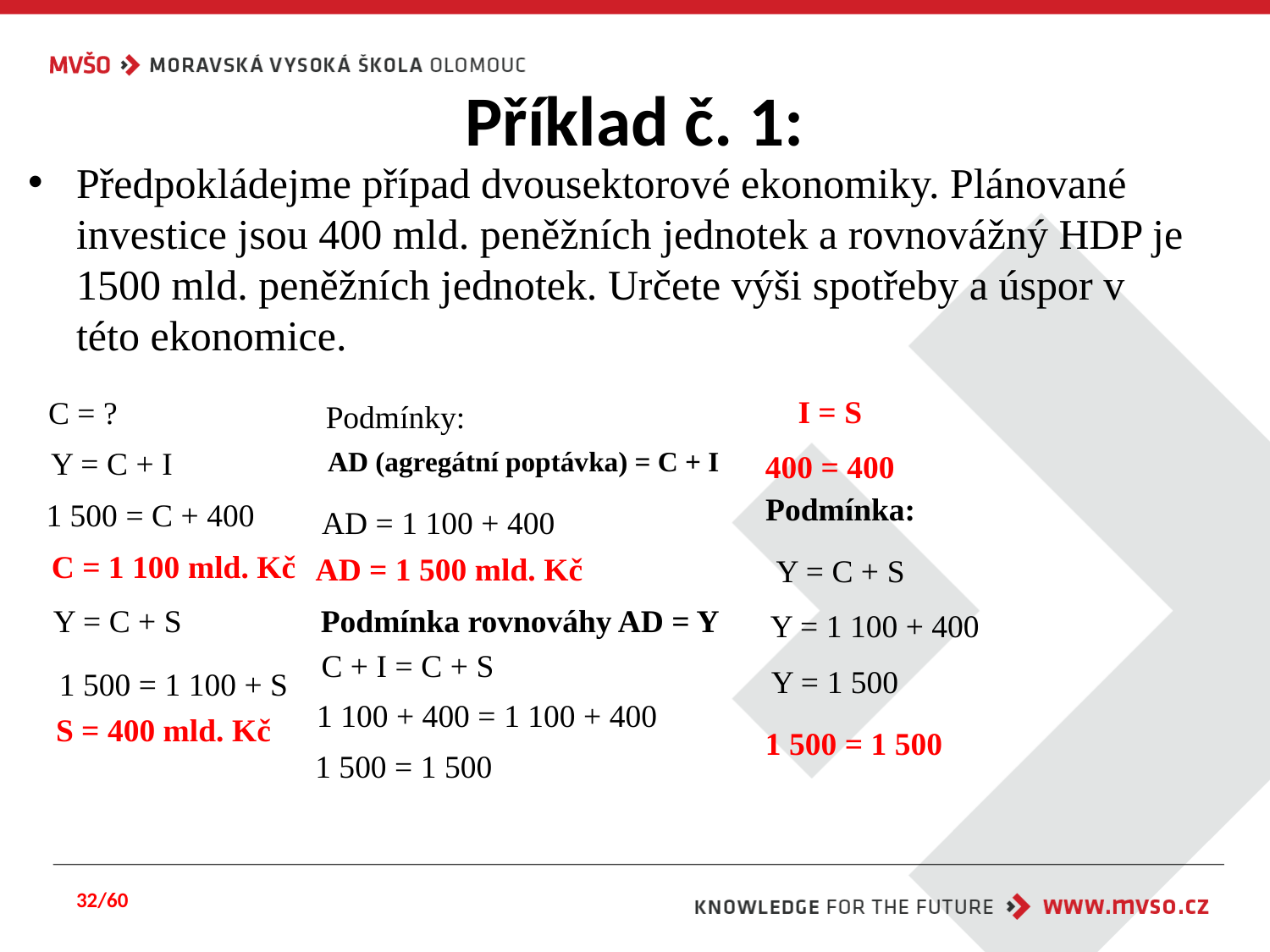

# Příklad č. 1:
Předpokládejme případ dvousektorové ekonomiky. Plánované investice jsou 400 mld. peněžních jednotek a rovnovážný HDP je 1500 mld. peněžních jednotek. Určete výši spotřeby a úspor v této ekonomice.

I = S
Podmínky:
C = ?
AD (agregátní poptávka) = C + I
400 = 400
Y = C + I
Podmínka:
AD = 1 100 + 400
1 500 = C + 400
AD = 1 500 mld. Kč
Y = C + S
C = 1 100 mld. Kč
Podmínka rovnováhy AD = Y
Y = 1 100 + 400
Y = C + S
C + I = C + S
Y = 1 500
1 500 = 1 100 + S
1 100 + 400 = 1 100 + 400
1 500 = 1 500
S = 400 mld. Kč
1 500 = 1 500
32/60